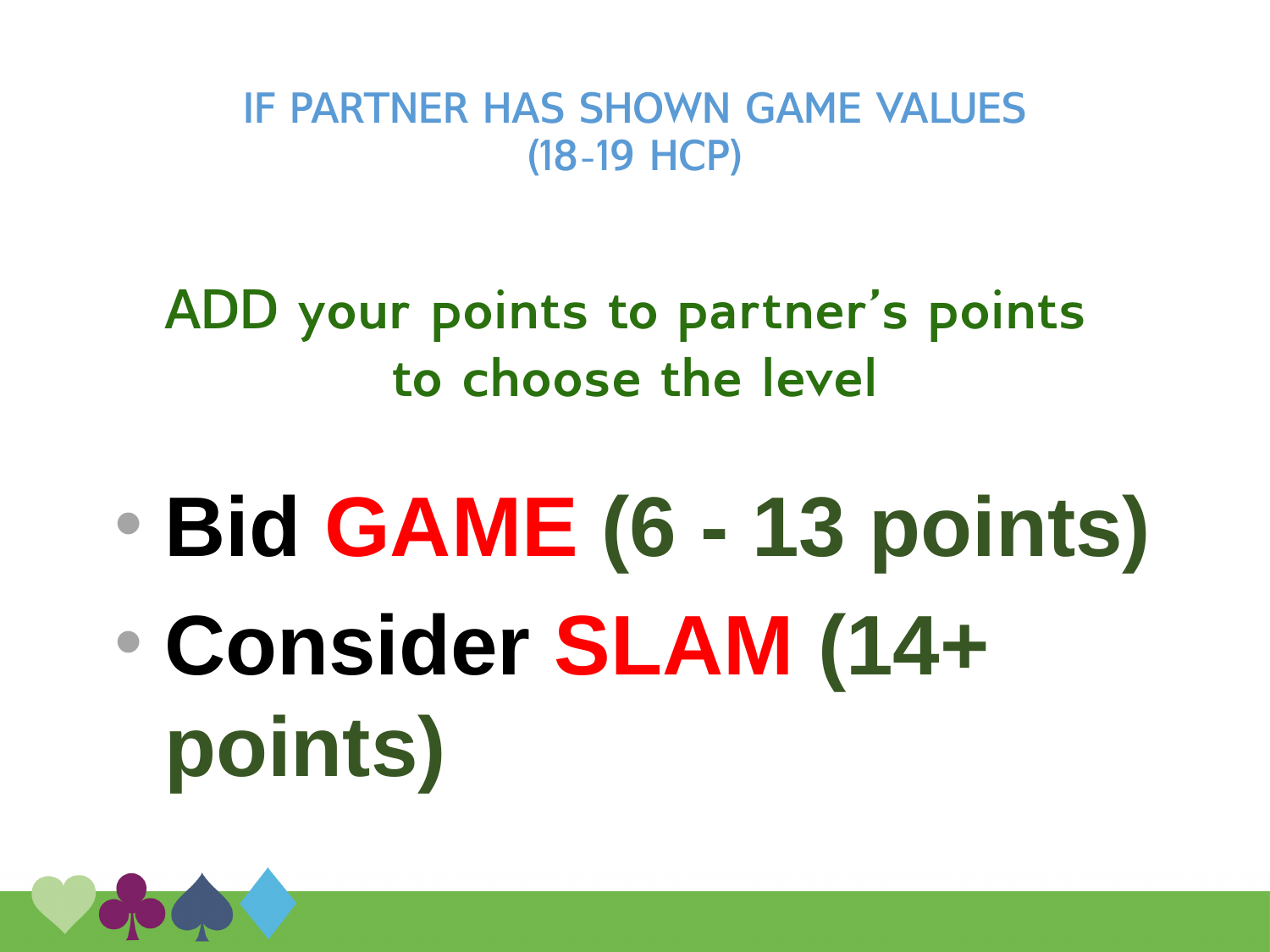

# IF PARTNER HAS SHOWN GAME VALUES (18-19 HCP)
ADD your points to partner’s points
to choose the level
Bid GAME (6 - 13 points)
Consider SLAM (14+ points)